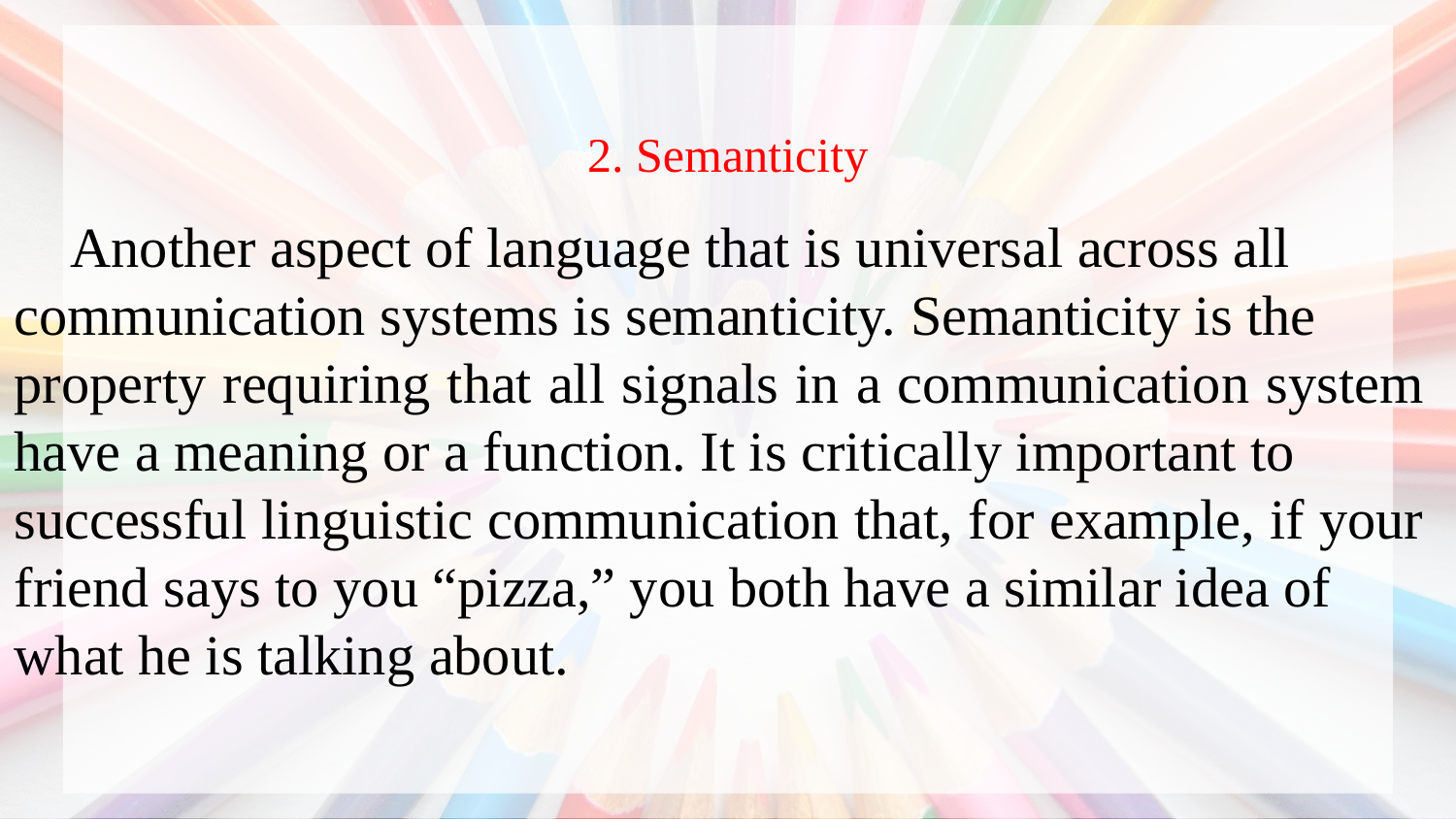

2. Semanticity

    Another aspect of language that is universal across all
communication systems is semanticity. Semanticity is the
property requiring that all signals in a communication system have a meaning or a function. It is critically important to
successful linguistic communication that, for example, if your friend says to you “pizza,” you both have a similar idea of
what he is talking about.